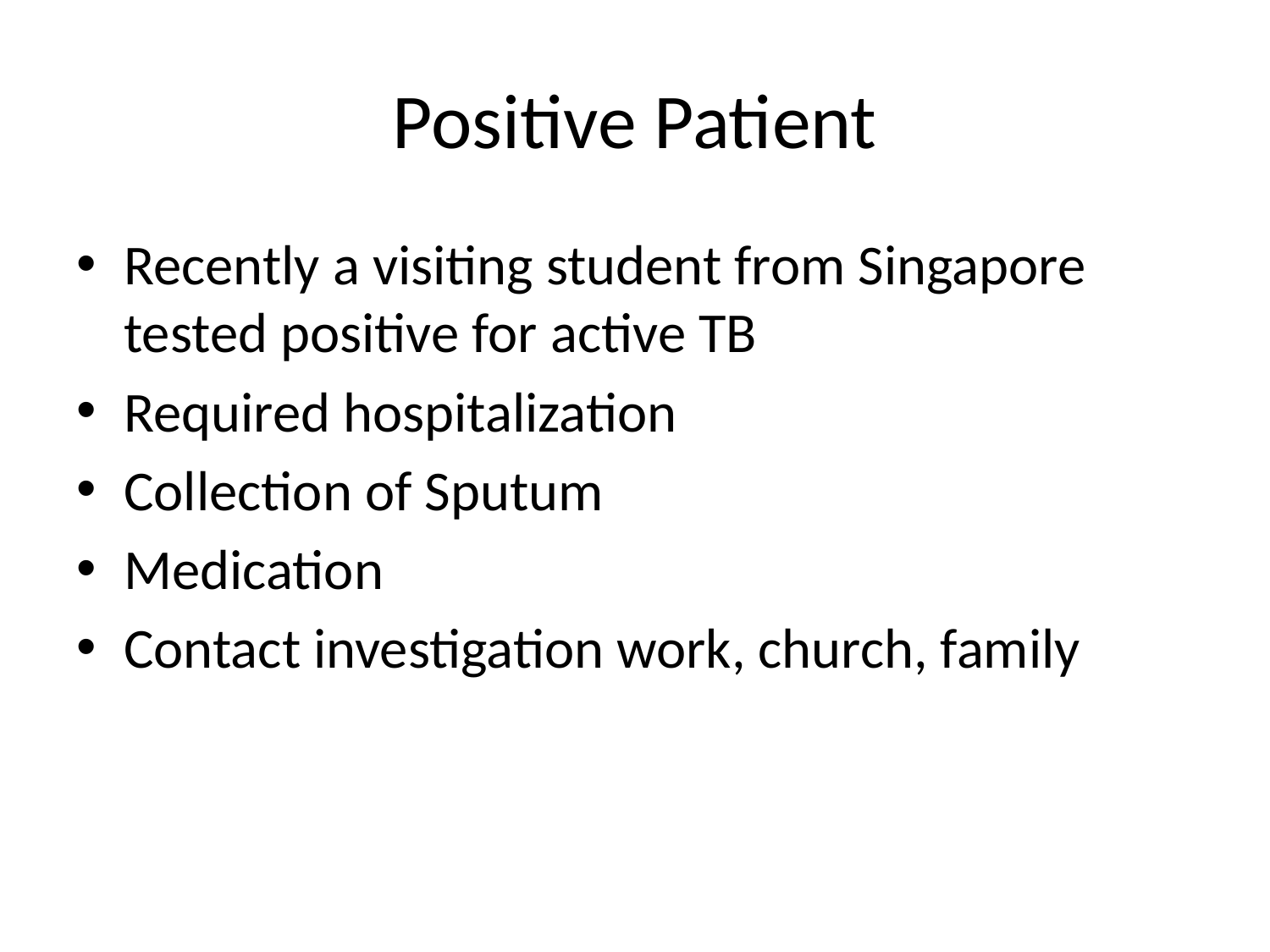

# Positive Patient
Recently a visiting student from Singapore tested positive for active TB
Required hospitalization
Collection of Sputum
Medication
Contact investigation work, church, family